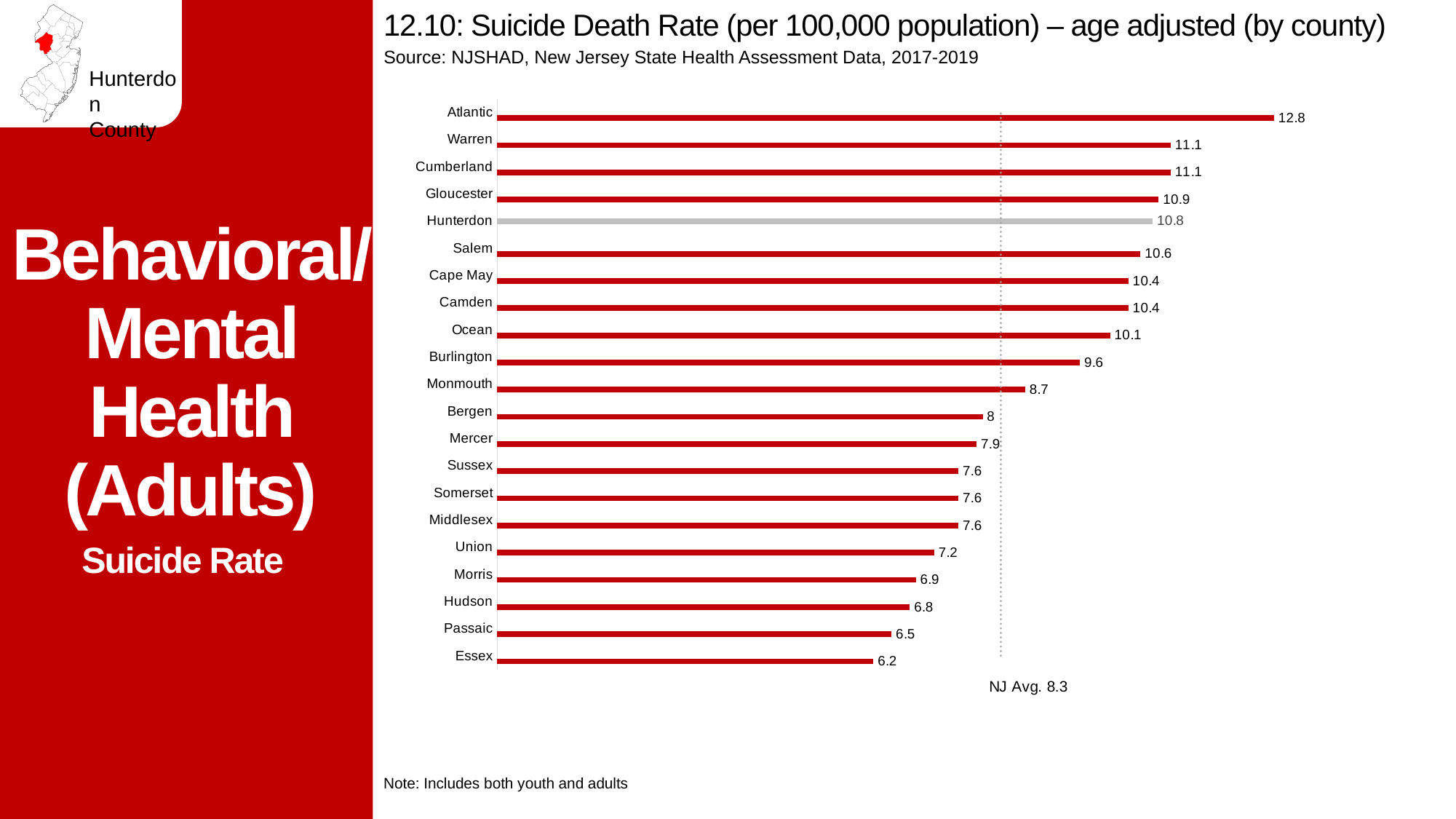

12.10: Suicide Death Rate (per 100,000 population) – age adjusted (by county)
Source: NJSHAD, New Jersey State Health Assessment Data, 2017-2019

Behavioral/ Mental Health (Adults)

### Chart

| Category | # DV incidents | County | NJ Avg. 8.3 |
|---|---|---|---|
| Essex | 6.2 | None | 8.3 |
| Passaic | 6.5 | None | 8.3 |
| Hudson | 6.8 | None | 8.3 |
| Morris | 6.9 | None | 8.3 |
| Union | 7.2 | None | 8.3 |
| Middlesex | 7.6 | None | 8.3 |
| Somerset | 7.6 | None | 8.3 |
| Sussex | 7.6 | None | 8.3 |
| Mercer | 7.9 | None | 8.3 |
| Bergen | 8.0 | None | 8.3 |
| Monmouth | 8.7 | None | 8.3 |
| Burlington | 9.6 | None | 8.3 |
| Ocean | 10.1 | None | 8.3 |
| Camden | 10.4 | None | 8.3 |
| Cape May | 10.4 | None | 8.3 |
| Salem | 10.6 | None | 8.3 |
| Hunterdon | None | 10.8 | 8.3 |
| Gloucester | 10.9 | None | 8.3 |
| Cumberland | 11.1 | None | 8.3 |
| Warren | 11.1 | None | 8.3 |
| Atlantic | 12.8 | None | 8.3 |
Suicide Rate
Note: Includes both youth and adults